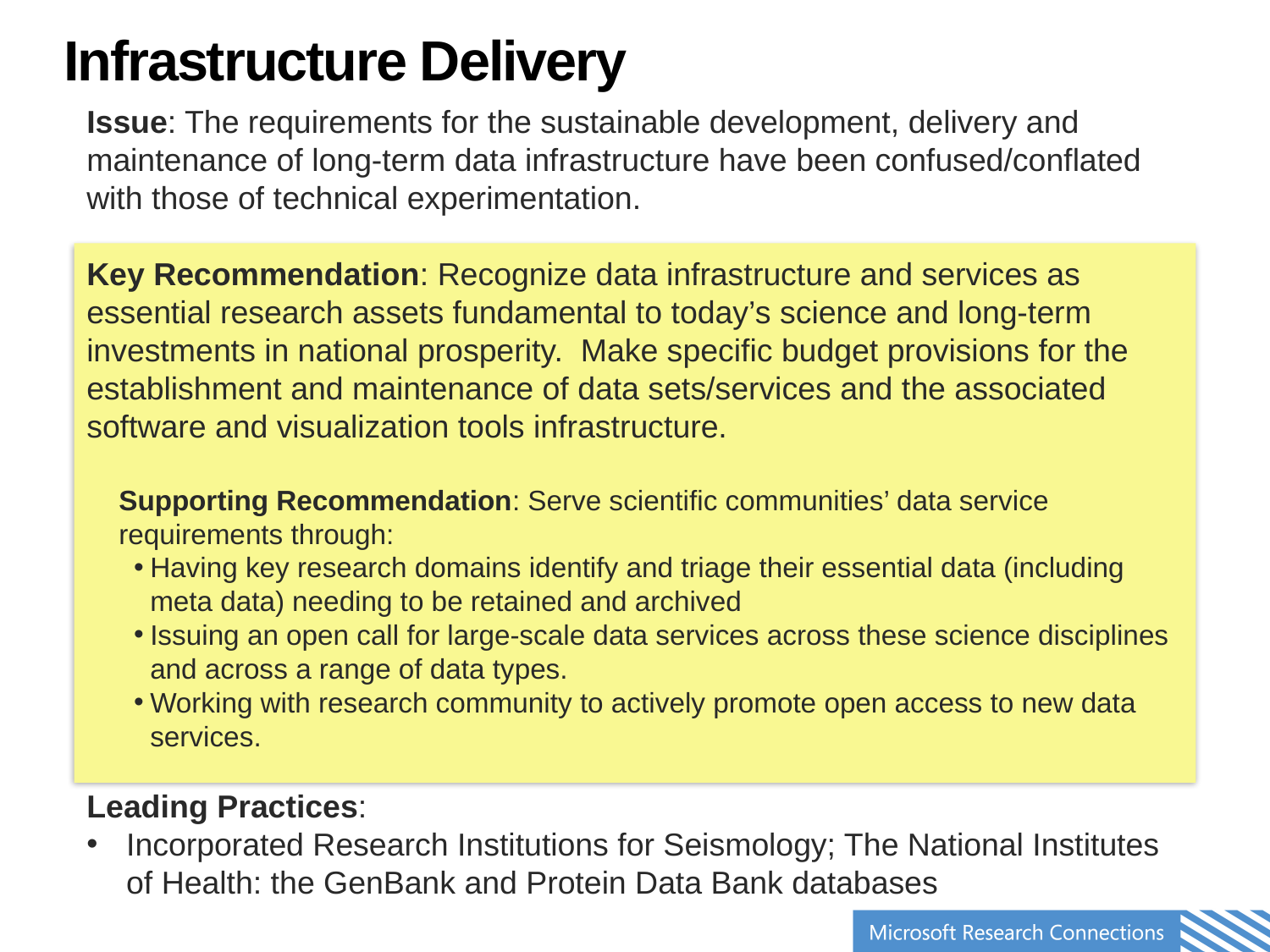

# Infrastructure Delivery
Issue: The requirements for the sustainable development, delivery and maintenance of long-term data infrastructure have been confused/conflated with those of technical experimentation.

Key Recommendation: Recognize data infrastructure and services as essential research assets fundamental to today’s science and long-term investments in national prosperity.  Make specific budget provisions for the establishment and maintenance of data sets/services and the associated software and visualization tools infrastructure.

Supporting Recommendation: Serve scientific communities’ data service requirements through:
Having key research domains identify and triage their essential data (including meta data) needing to be retained and archived
Issuing an open call for large-scale data services across these science disciplines and across a range of data types.
Working with research community to actively promote open access to new data services.

Leading Practices:
Incorporated Research Institutions for Seismology; The National Institutes of Health: the GenBank and Protein Data Bank databases